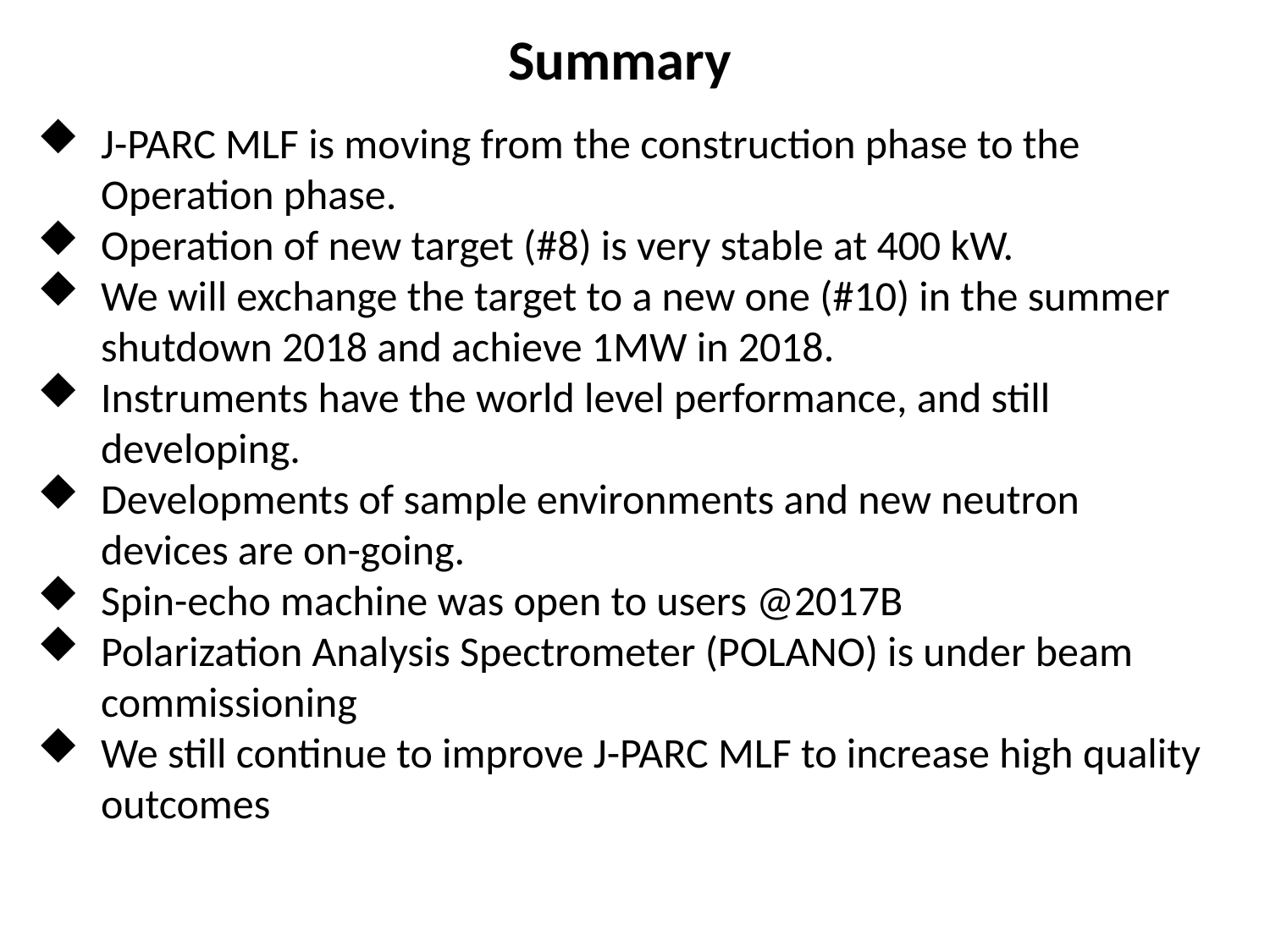

Summary

J-PARC MLF is moving from the construction phase to the Operation phase.
Operation of new target (#8) is very stable at 400 kW.
We will exchange the target to a new one (#10) in the summer shutdown 2018 and achieve 1MW in 2018.
Instruments have the world level performance, and still developing.
Developments of sample environments and new neutron devices are on-going.
Spin-echo machine was open to users @2017B
Polarization Analysis Spectrometer (POLANO) is under beam commissioning
We still continue to improve J-PARC MLF to increase high quality outcomes